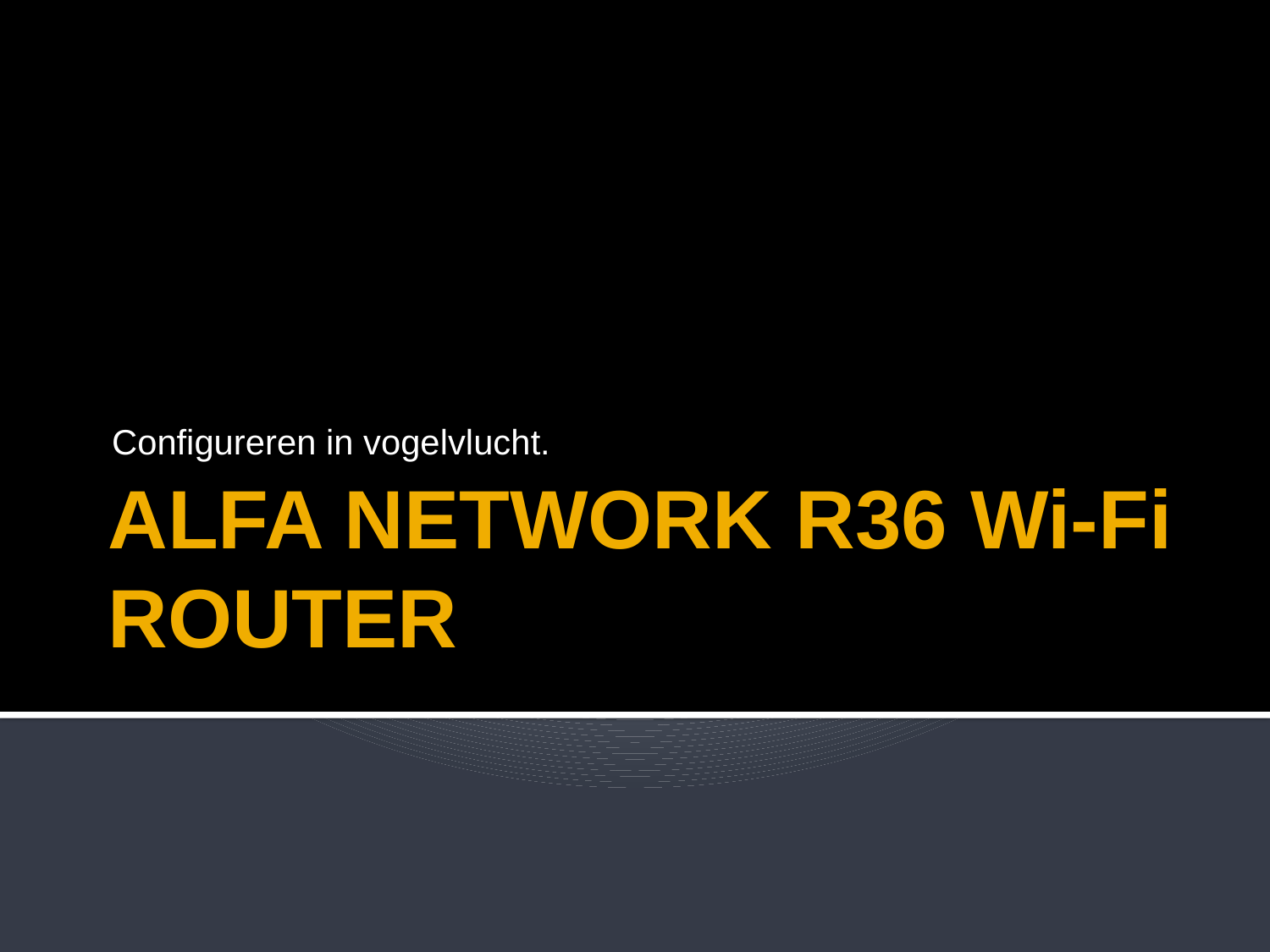

Configureren in vogelvlucht.
# ALFA NETWORK R36 Wi-Fi ROUTER